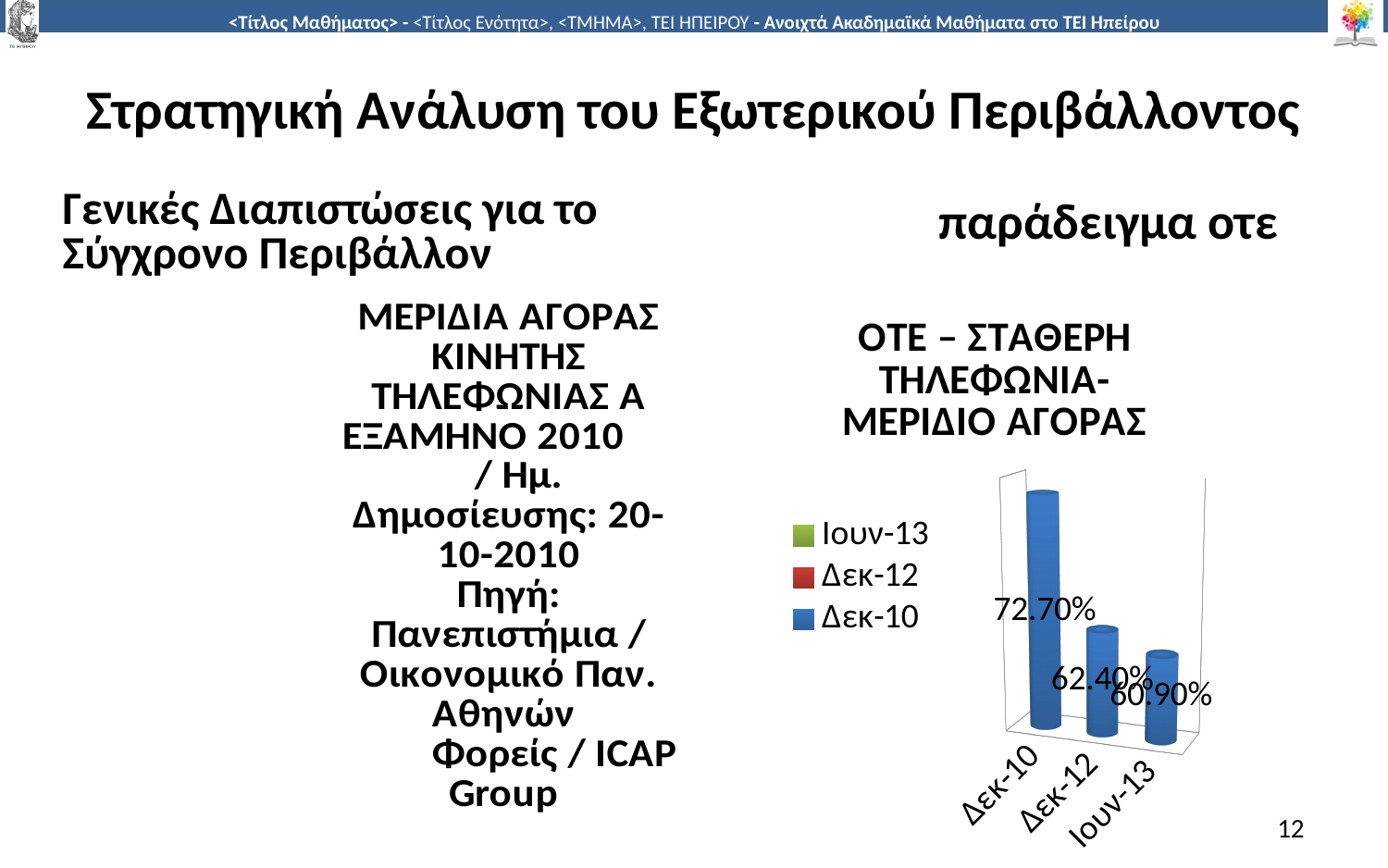

# Στρατηγική Ανάλυση του Εξωτερικού Περιβάλλοντος
Γενικές Διαπιστώσεις για το Σύγχρονο Περιβάλλον
παράδειγμα οτε

[unsupported chart]

[unsupported chart]

12